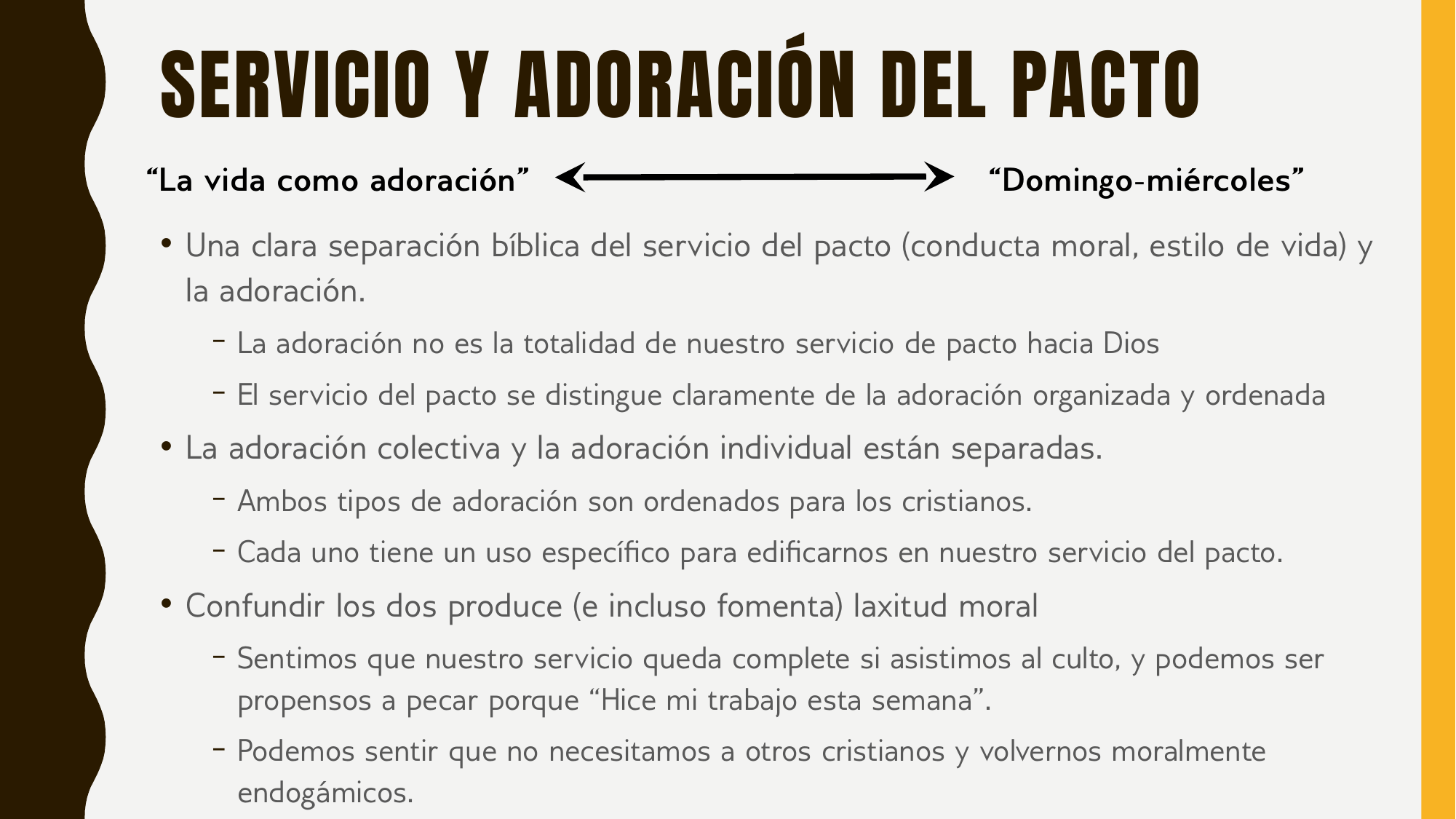

# Servicio Y adoración del pacto
“Domingo-miércoles”
“La vida como adoración”
Una clara separación bíblica del servicio del pacto (conducta moral, estilo de vida) y la adoración.
La adoración no es la totalidad de nuestro servicio de pacto hacia Dios
El servicio del pacto se distingue claramente de la adoración organizada y ordenada
La adoración colectiva y la adoración individual están separadas.
Ambos tipos de adoración son ordenados para los cristianos.
Cada uno tiene un uso específico para edificarnos en nuestro servicio del pacto.
Confundir los dos produce (e incluso fomenta) laxitud moral
Sentimos que nuestro servicio queda complete si asistimos al culto, y podemos ser propensos a pecar porque “Hice mi trabajo esta semana”.
Podemos sentir que no necesitamos a otros cristianos y volvernos moralmente endogámicos.